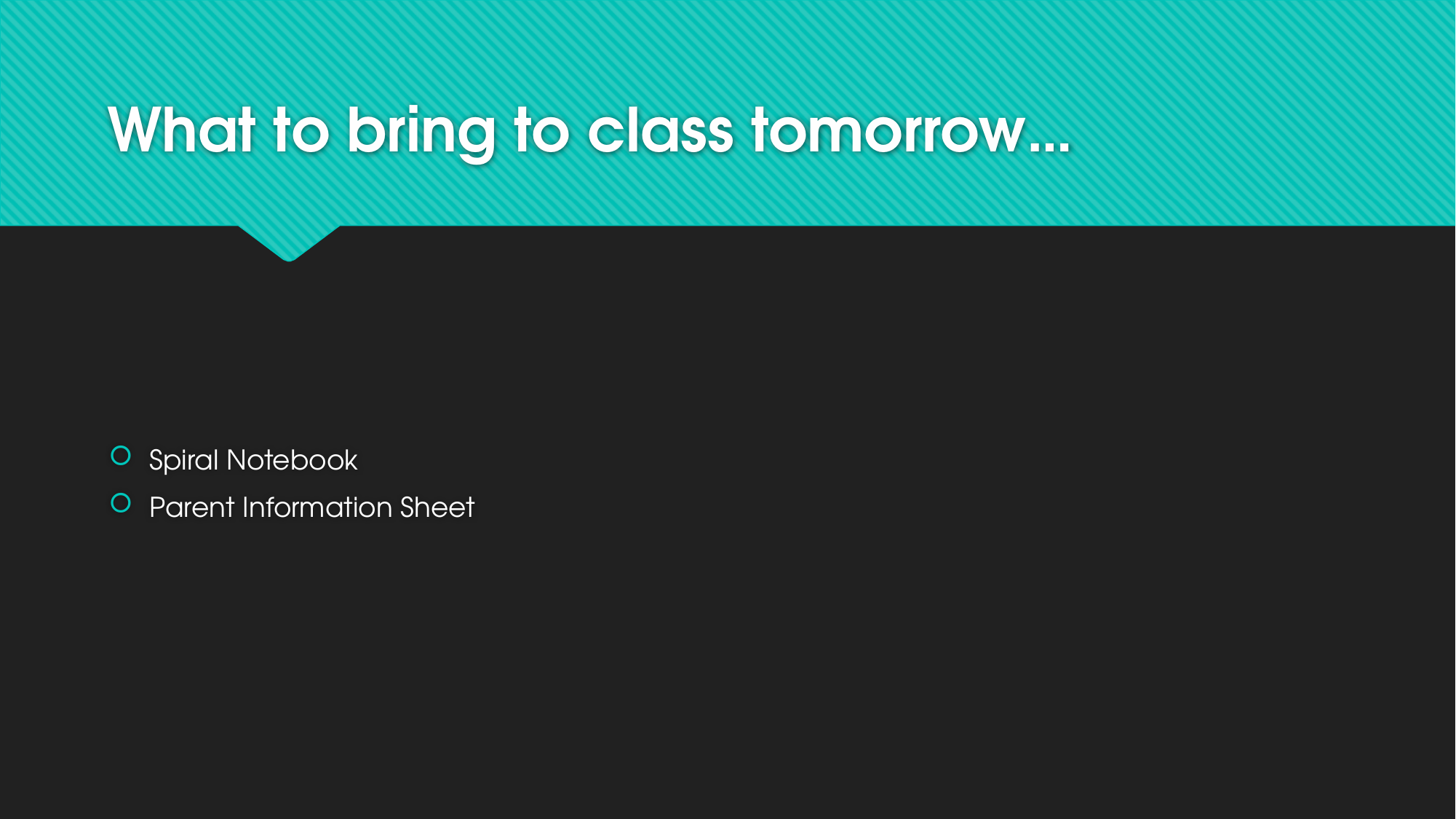

# What to bring to class tomorrow…
Spiral Notebook
Parent Information Sheet